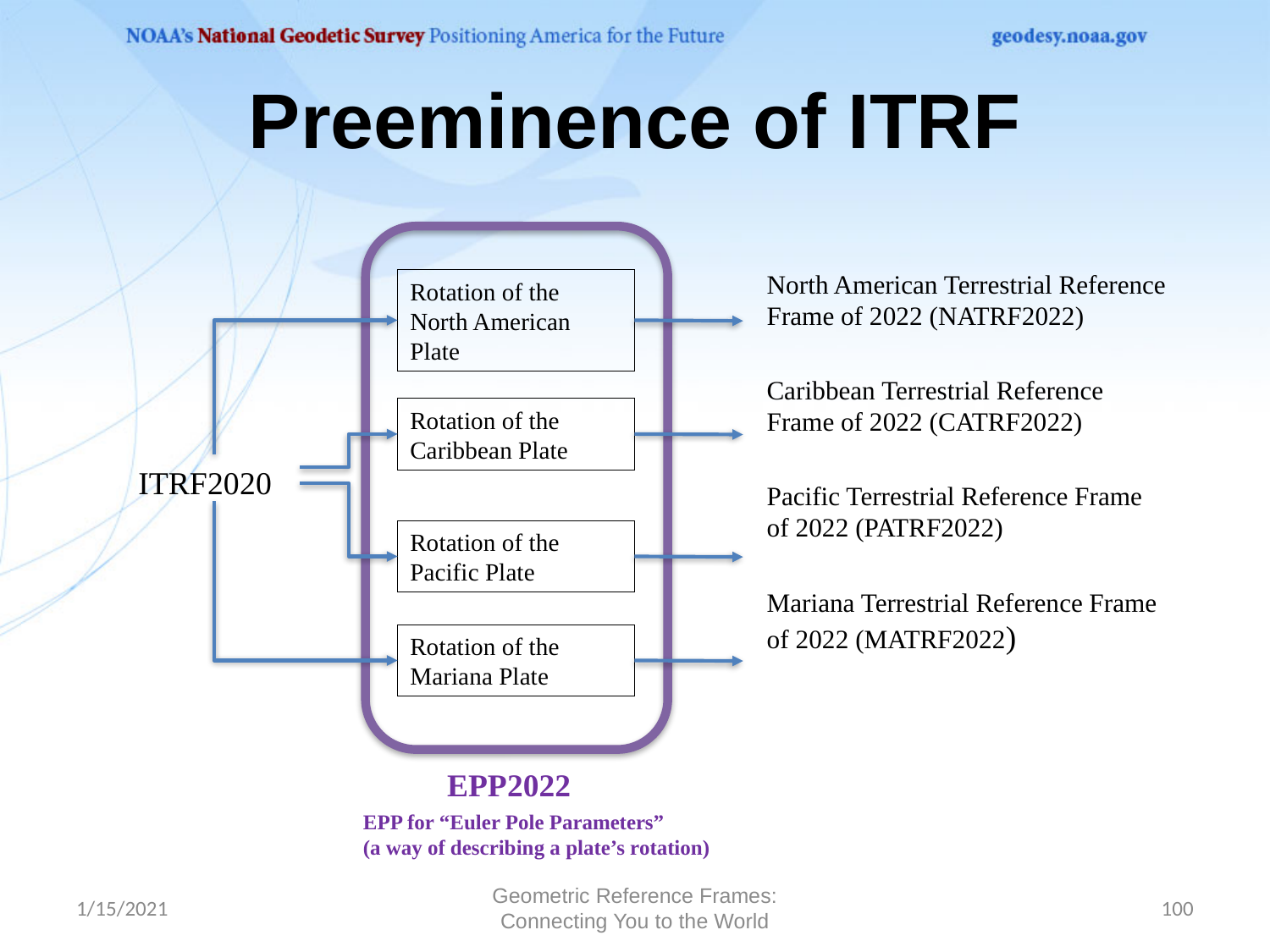

# Preeminence of ITRF

North American Terrestrial Reference Frame of 2022 (NATRF2022)

Caribbean Terrestrial Reference Frame of 2022 (CATRF2022)

Pacific Terrestrial Reference Frame of 2022 (PATRF2022)

Mariana Terrestrial Reference Frame of 2022 (MATRF2022)

Rotation of the
North American Plate
Rotation of the
Caribbean Plate
ITRF2020
Rotation of the
Pacific Plate
Rotation of the
Mariana Plate
EPP2022
EPP for “Euler Pole Parameters”
(a way of describing a plate’s rotation)
1/15/2021
Geometric Reference Frames: Connecting You to the World
100